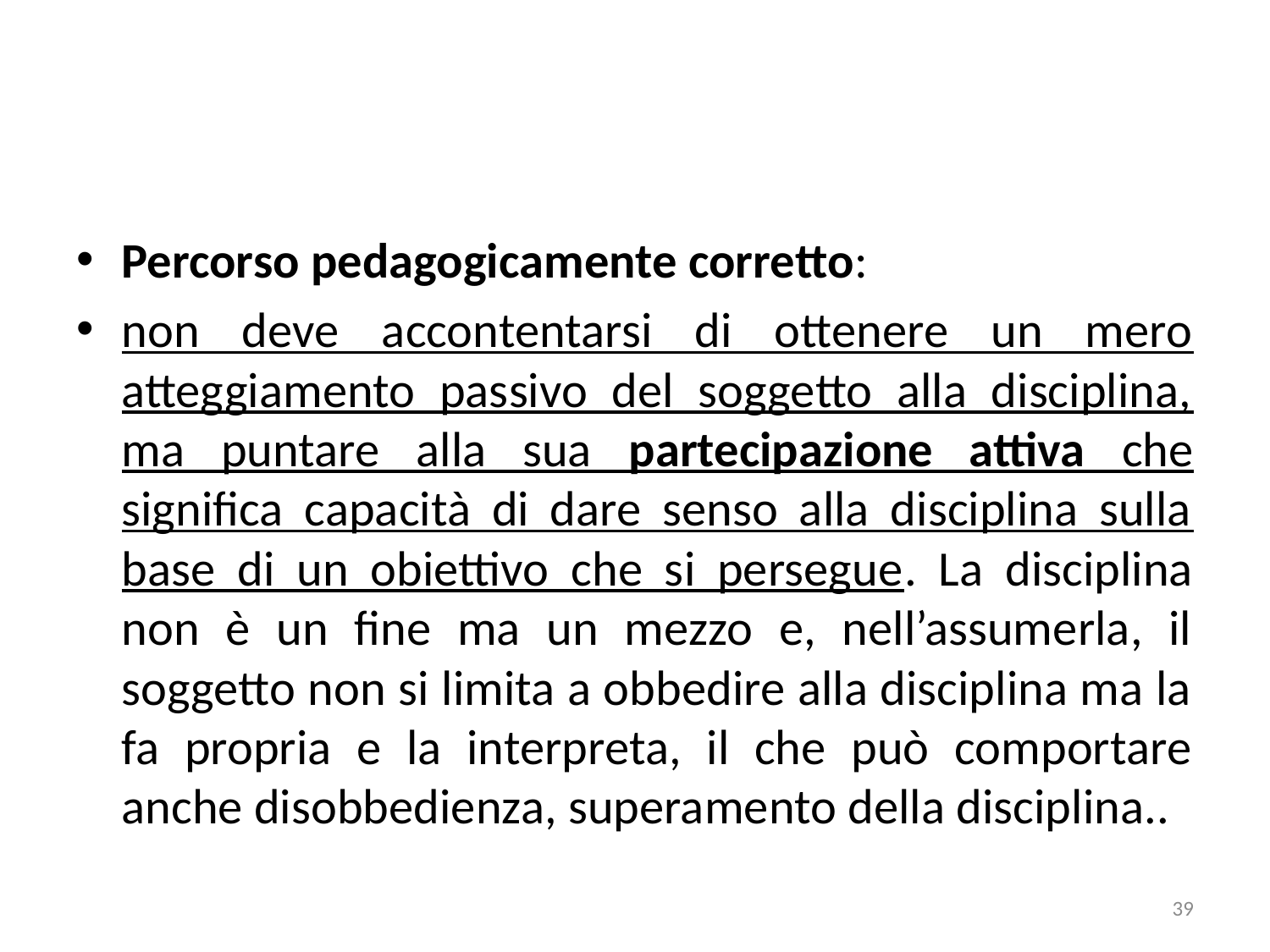

Percorso pedagogicamente corretto:
non deve accontentarsi di ottenere un mero atteggiamento passivo del soggetto alla disciplina, ma puntare alla sua partecipazione attiva che significa capacità di dare senso alla disciplina sulla base di un obiettivo che si persegue. La disciplina non è un fine ma un mezzo e, nell’assumerla, il soggetto non si limita a obbedire alla disciplina ma la fa propria e la interpreta, il che può comportare anche disobbedienza, superamento della disciplina..

39